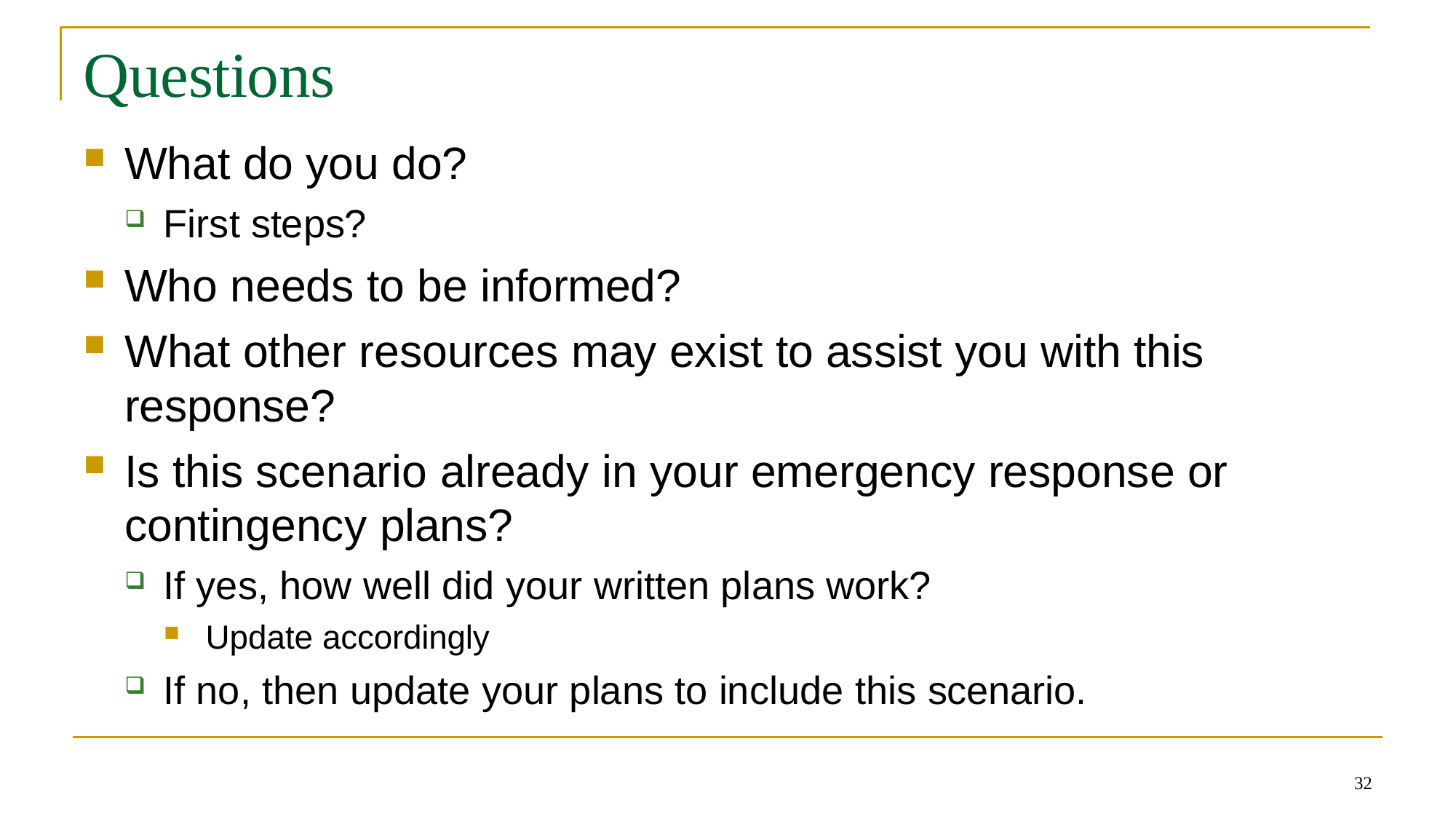

# Questions

What do you do?
First steps?
Who needs to be informed?
What other resources may exist to assist you with this response?
Is this scenario already in your emergency response or contingency plans?
If yes, how well did your written plans work?
Update accordingly
If no, then update your plans to include this scenario.

32